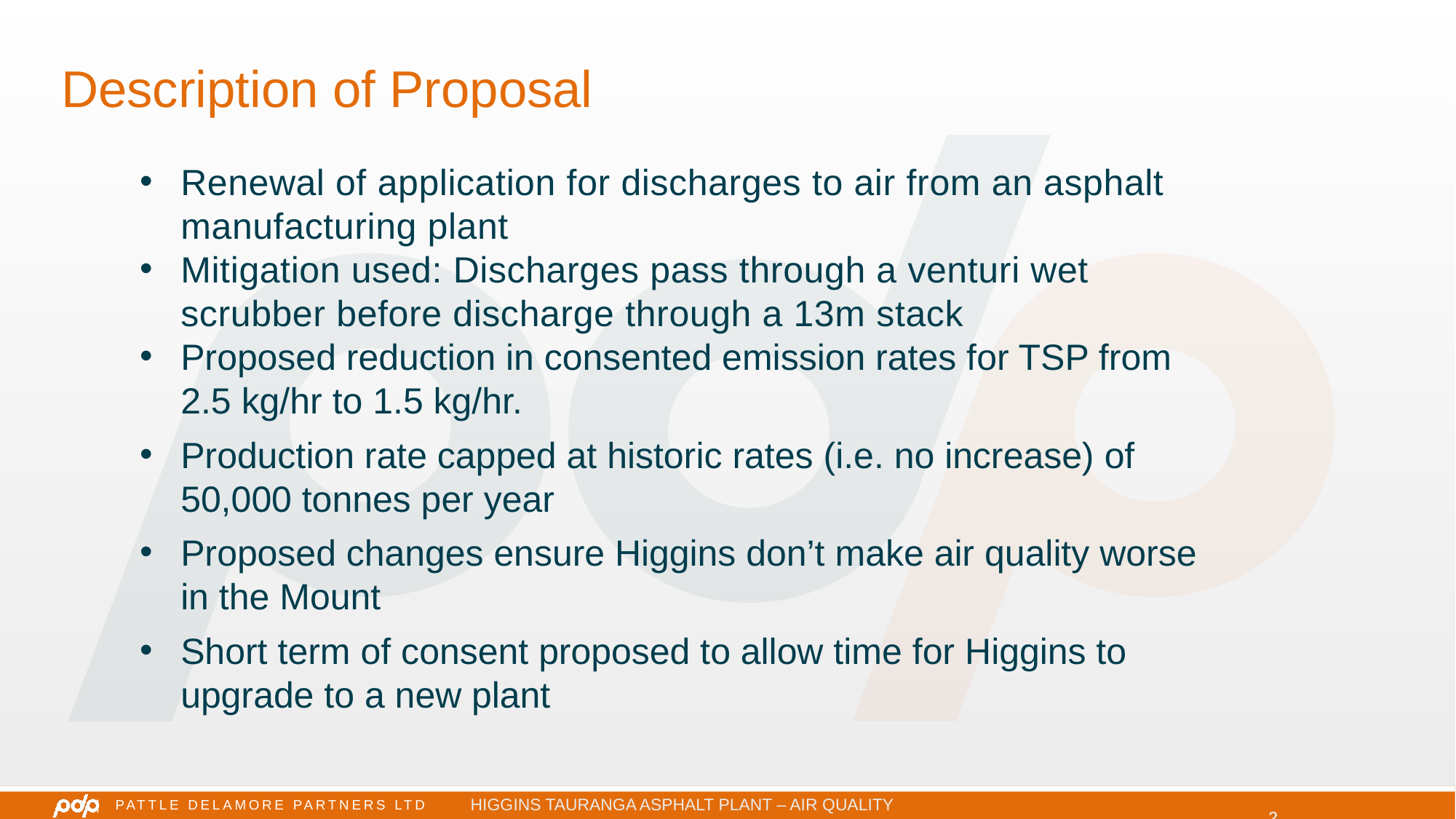

# Description of Proposal
Renewal of application for discharges to air from an asphalt manufacturing plant
Mitigation used: Discharges pass through a venturi wet scrubber before discharge through a 13m stack
Proposed reduction in consented emission rates for TSP from 2.5 kg/hr to 1.5 kg/hr.
Production rate capped at historic rates (i.e. no increase) of 50,000 tonnes per year
Proposed changes ensure Higgins don’t make air quality worse in the Mount
Short term of consent proposed to allow time for Higgins to upgrade to a new plant
Higgins Tauranga Asphalt Plant – Air Quality
2
2